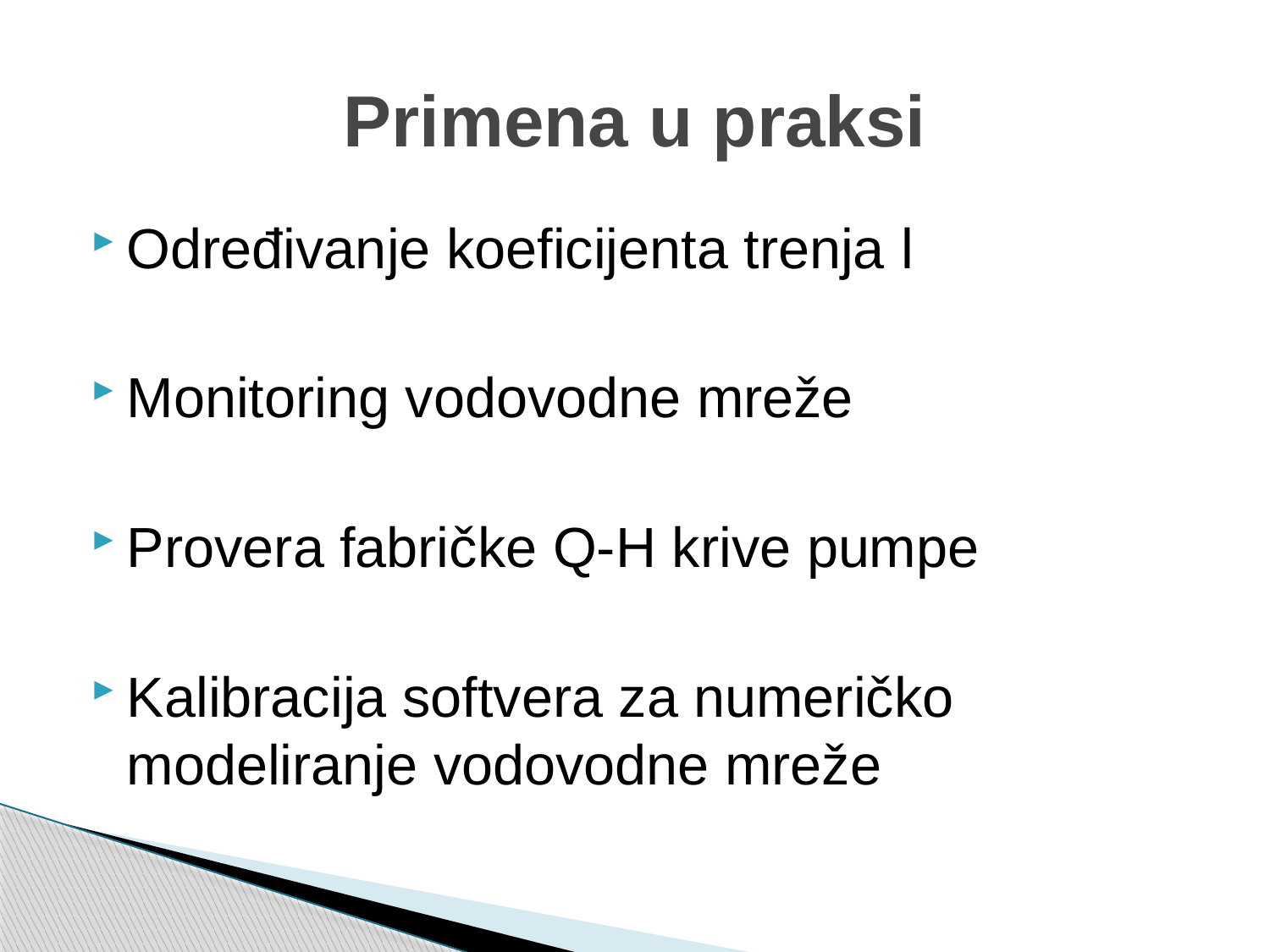

# Primena u praksi
Određivanje koeficijenta trenja l

Monitoring vodovodne mreže

Provera fabričke Q-H krive pumpe

Kalibracija softvera za numeričko modeliranje vodovodne mreže